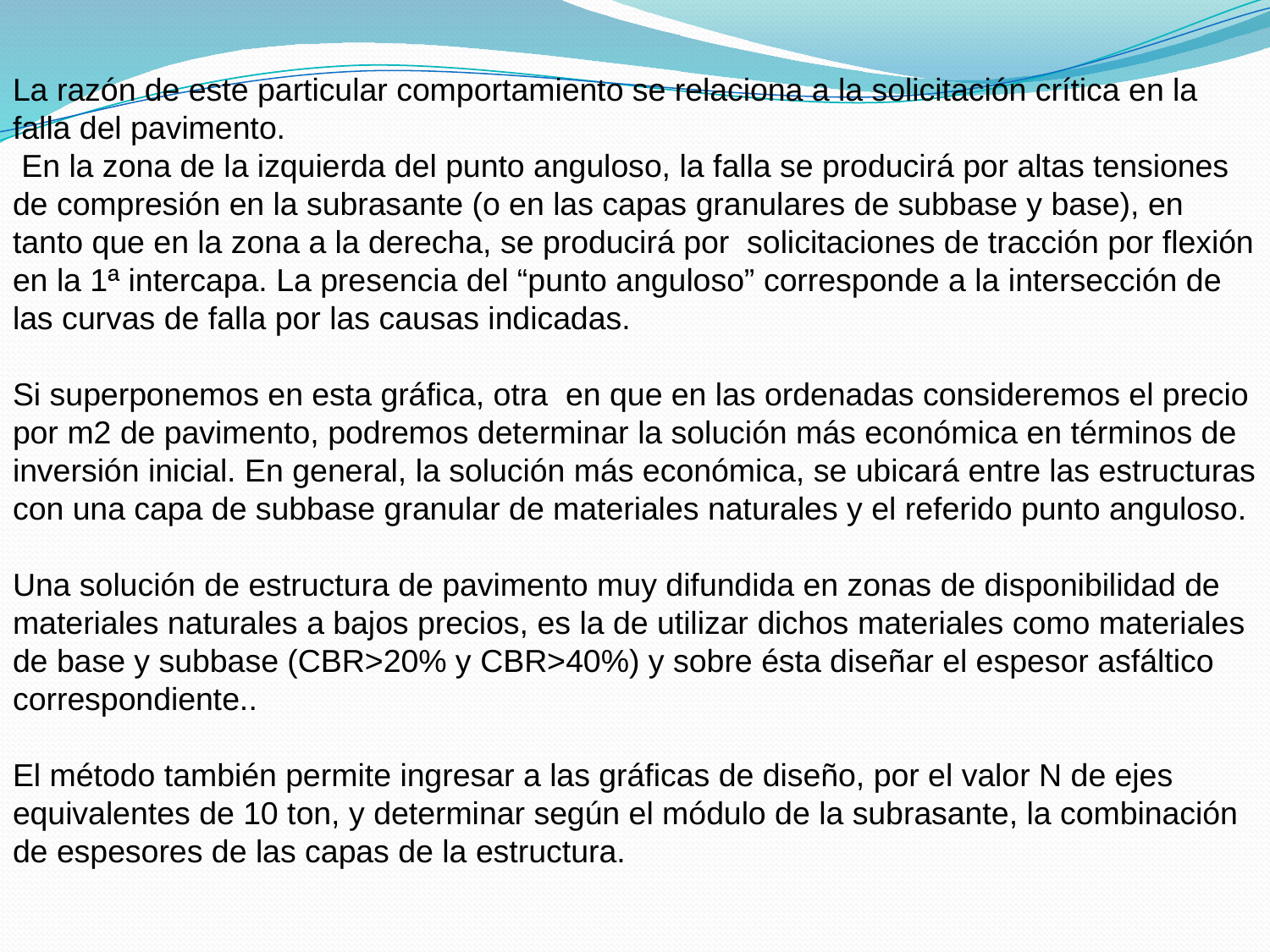

La razón de este particular comportamiento se relaciona a la solicitación crítica en la falla del pavimento.
 En la zona de la izquierda del punto anguloso, la falla se producirá por altas tensiones de compresión en la subrasante (o en las capas granulares de subbase y base), en tanto que en la zona a la derecha, se producirá por  solicitaciones de tracción por flexión en la 1ª intercapa. La presencia del “punto anguloso” corresponde a la intersección de las curvas de falla por las causas indicadas.

Si superponemos en esta gráfica, otra  en que en las ordenadas consideremos el precio por m2 de pavimento, podremos determinar la solución más económica en términos de inversión inicial. En general, la solución más económica, se ubicará entre las estructuras con una capa de subbase granular de materiales naturales y el referido punto anguloso.

Una solución de estructura de pavimento muy difundida en zonas de disponibilidad de materiales naturales a bajos precios, es la de utilizar dichos materiales como materiales de base y subbase (CBR>20% y CBR>40%) y sobre ésta diseñar el espesor asfáltico correspondiente..

El método también permite ingresar a las gráficas de diseño, por el valor N de ejes equivalentes de 10 ton, y determinar según el módulo de la subrasante, la combinación de espesores de las capas de la estructura.